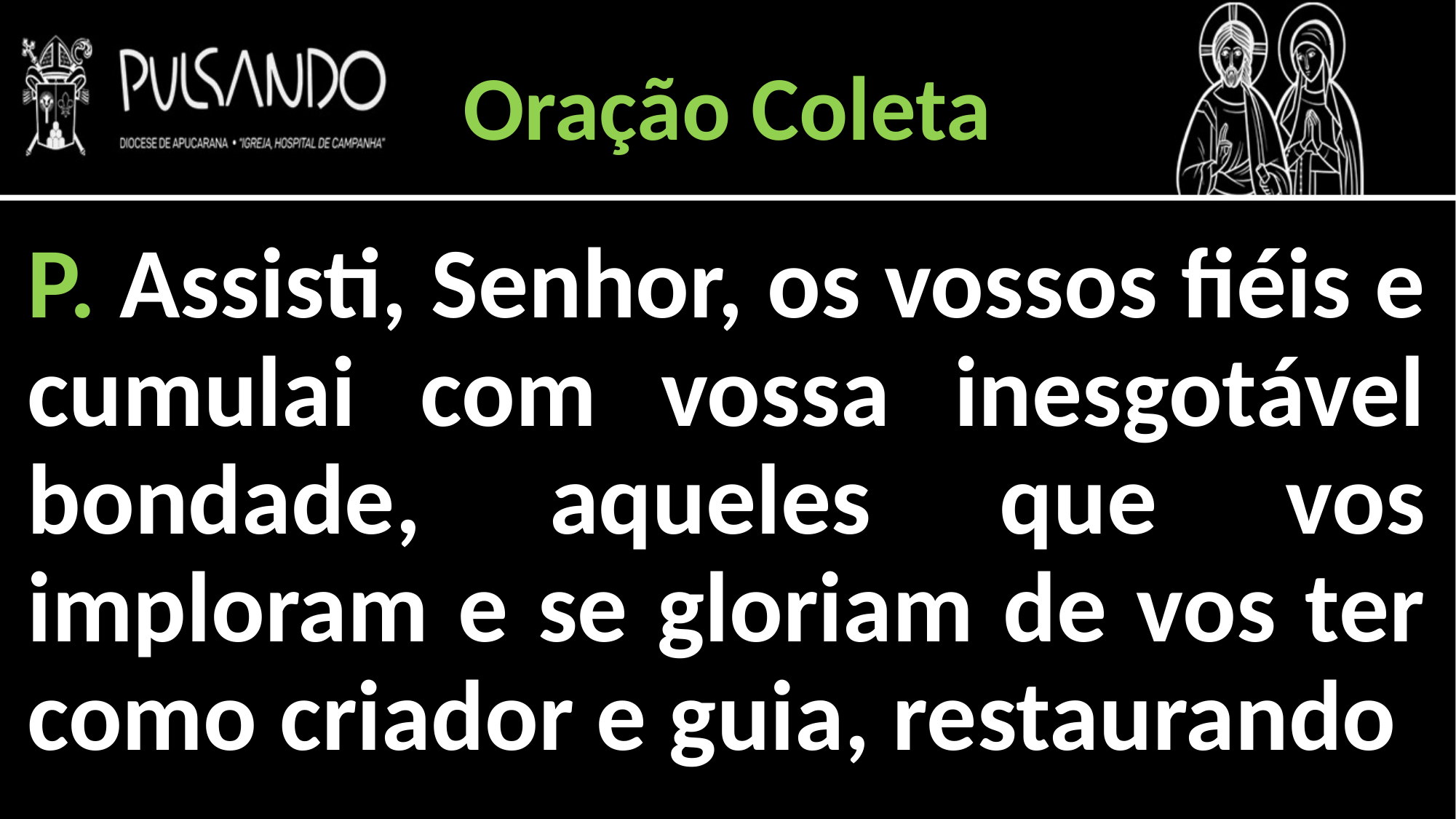

Oração Coleta
P. Assisti, Senhor, os vossos fiéis e cumulai com vossa inesgotável bondade, aqueles que vos imploram e se gloriam de vos ter como criador e guia, restaurando